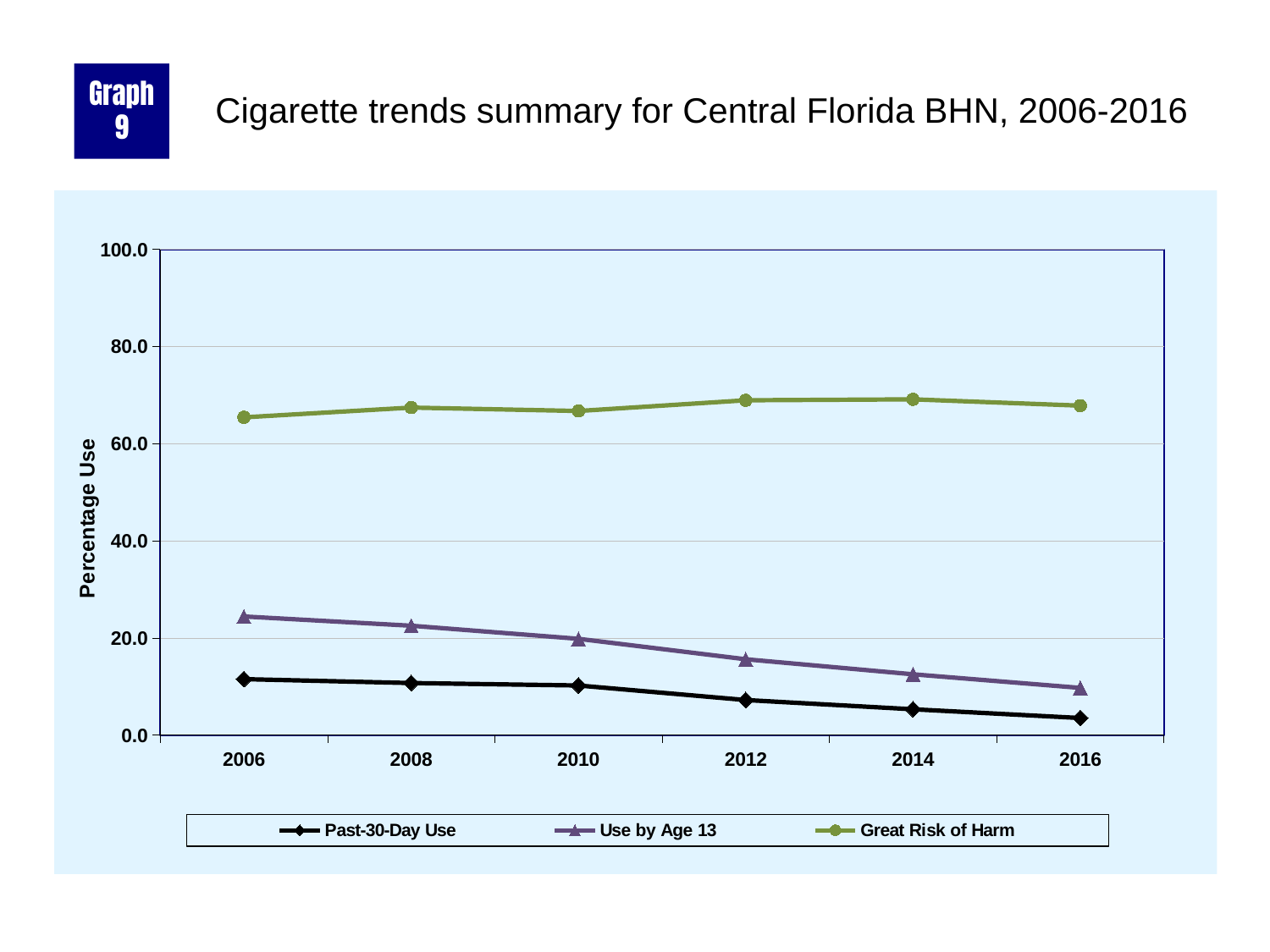

Graph 9
Cigarette trends summary for Central Florida BHN, 2006-2016

### Chart

| Category | Past-30-Day Use | Use by Age 13 | Great Risk of Harm |
|---|---|---|---|
| 2006 | 11.5 | 24.4 | 65.4 |
| 2008 | 10.7 | 22.5 | 67.4 |
| 2010 | 10.2 | 19.8 | 66.7 |
| 2012 | 7.2 | 15.6 | 68.9 |
| 2014 | 5.3 | 12.5 | 69.1 |
| 2016 | 3.5 | 9.7 | 67.8 |